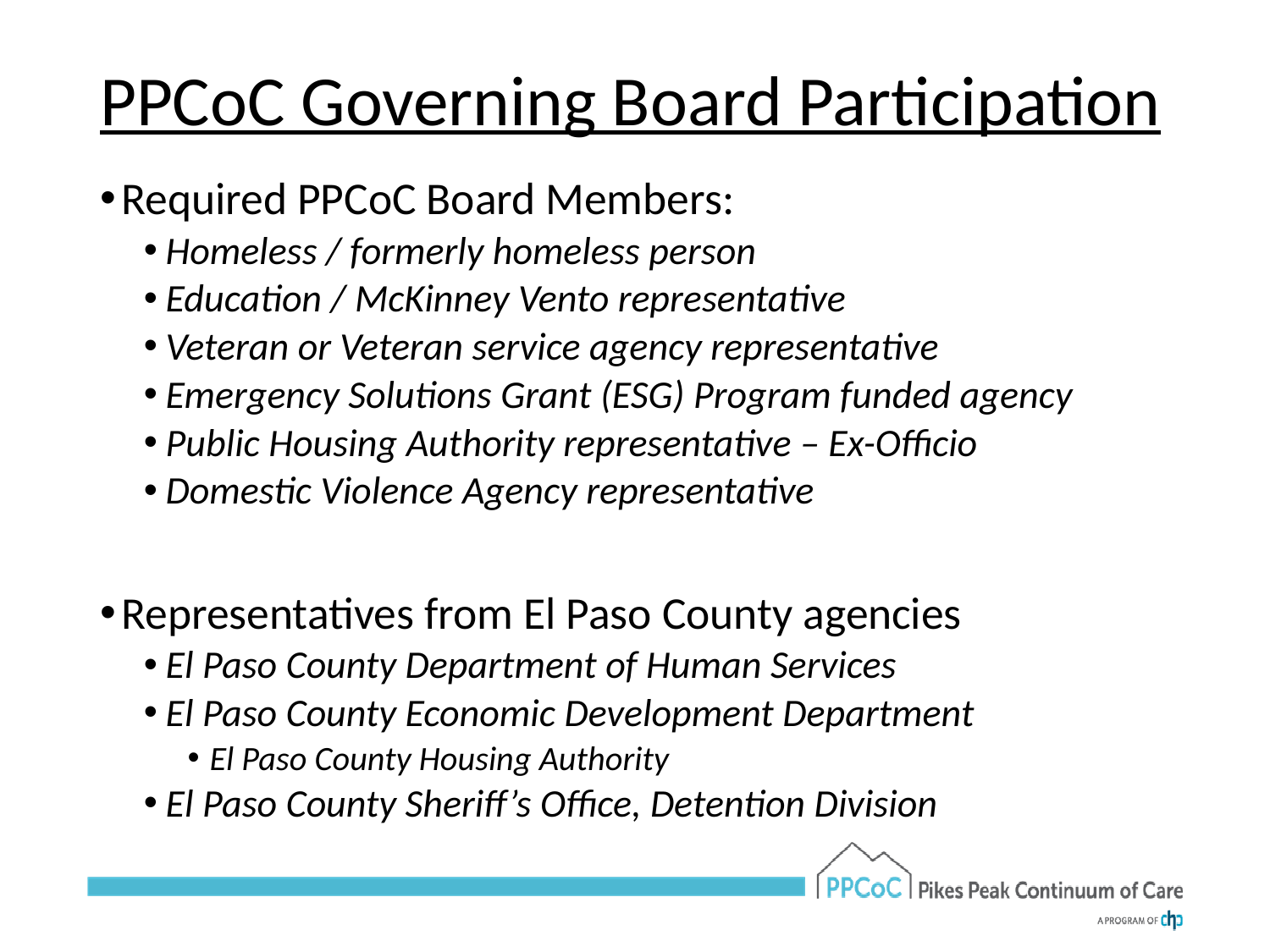

# PPCoC Governing Board Participation
Required PPCoC Board Members:
Homeless / formerly homeless person
Education / McKinney Vento representative
Veteran or Veteran service agency representative
Emergency Solutions Grant (ESG) Program funded agency
Public Housing Authority representative – Ex-Officio
Domestic Violence Agency representative

Representatives from El Paso County agencies
El Paso County Department of Human Services
El Paso County Economic Development Department
El Paso County Housing Authority
El Paso County Sheriff’s Office, Detention Division